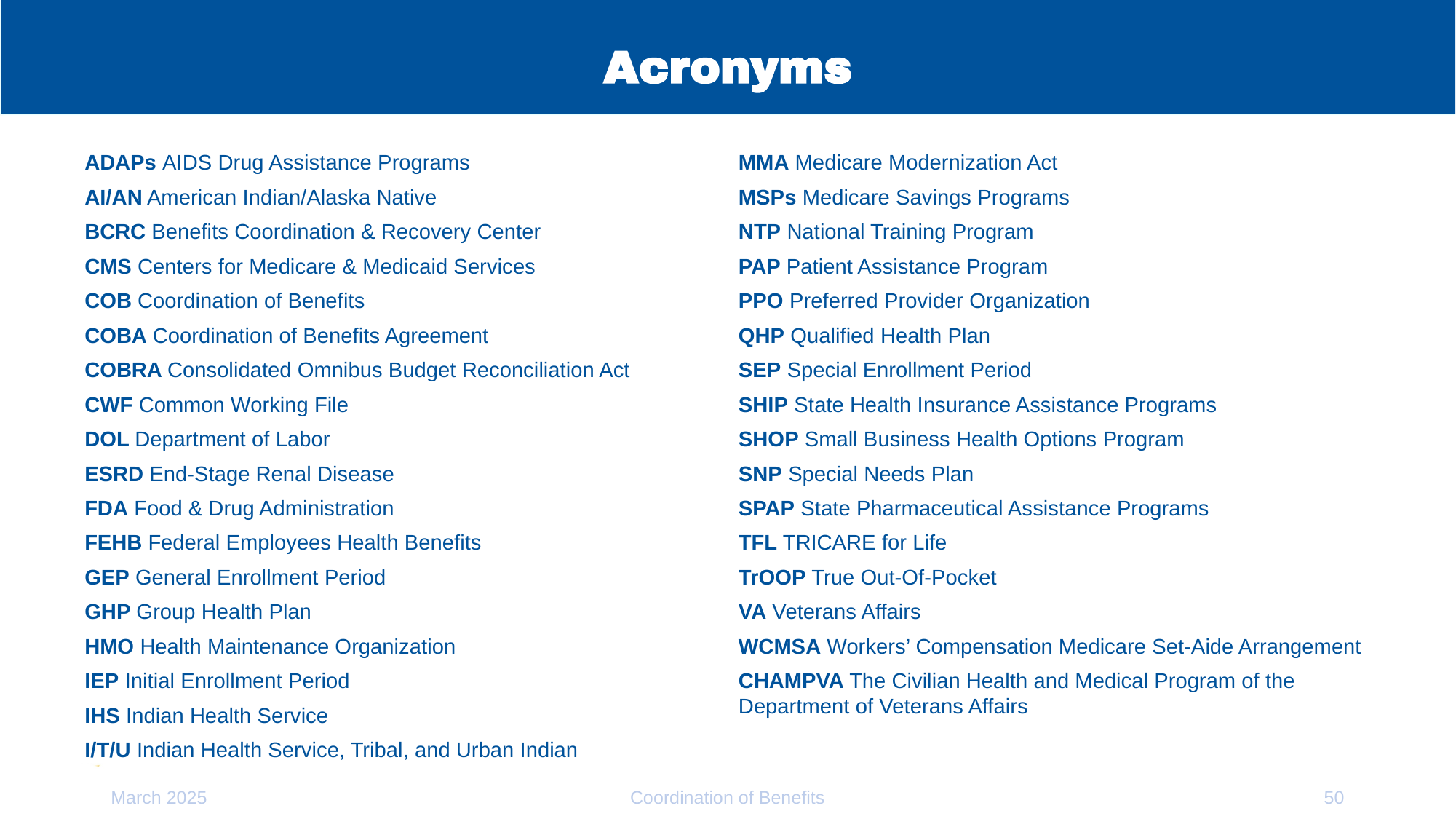

# Acronyms
ADAPs AIDS Drug Assistance Programs
AI/AN American Indian/Alaska Native
BCRC Benefits Coordination & Recovery Center
CMS Centers for Medicare & Medicaid Services
COB Coordination of Benefits
COBA Coordination of Benefits Agreement
COBRA Consolidated Omnibus Budget Reconciliation Act
CWF Common Working File
DOL Department of Labor
ESRD End-Stage Renal Disease
FDA Food & Drug Administration
FEHB Federal Employees Health Benefits
GEP General Enrollment Period
GHP Group Health Plan
HMO Health Maintenance Organization
IEP Initial Enrollment Period
IHS Indian Health Service
I/T/U Indian Health Service, Tribal, and Urban Indian
MMA Medicare Modernization Act
MSPs Medicare Savings Programs
NTP National Training Program
PAP Patient Assistance Program
PPO Preferred Provider Organization
QHP Qualified Health Plan
SEP Special Enrollment Period
SHIP State Health Insurance Assistance Programs
SHOP Small Business Health Options Program
SNP Special Needs Plan
SPAP State Pharmaceutical Assistance Programs
TFL TRICARE for Life
TrOOP True Out-Of-Pocket
VA Veterans Affairs
WCMSA Workers’ Compensation Medicare Set-Aide Arrangement
CHAMPVA The Civilian Health and Medical Program of the Department of Veterans Affairs

March 2025
Coordination of Benefits
50